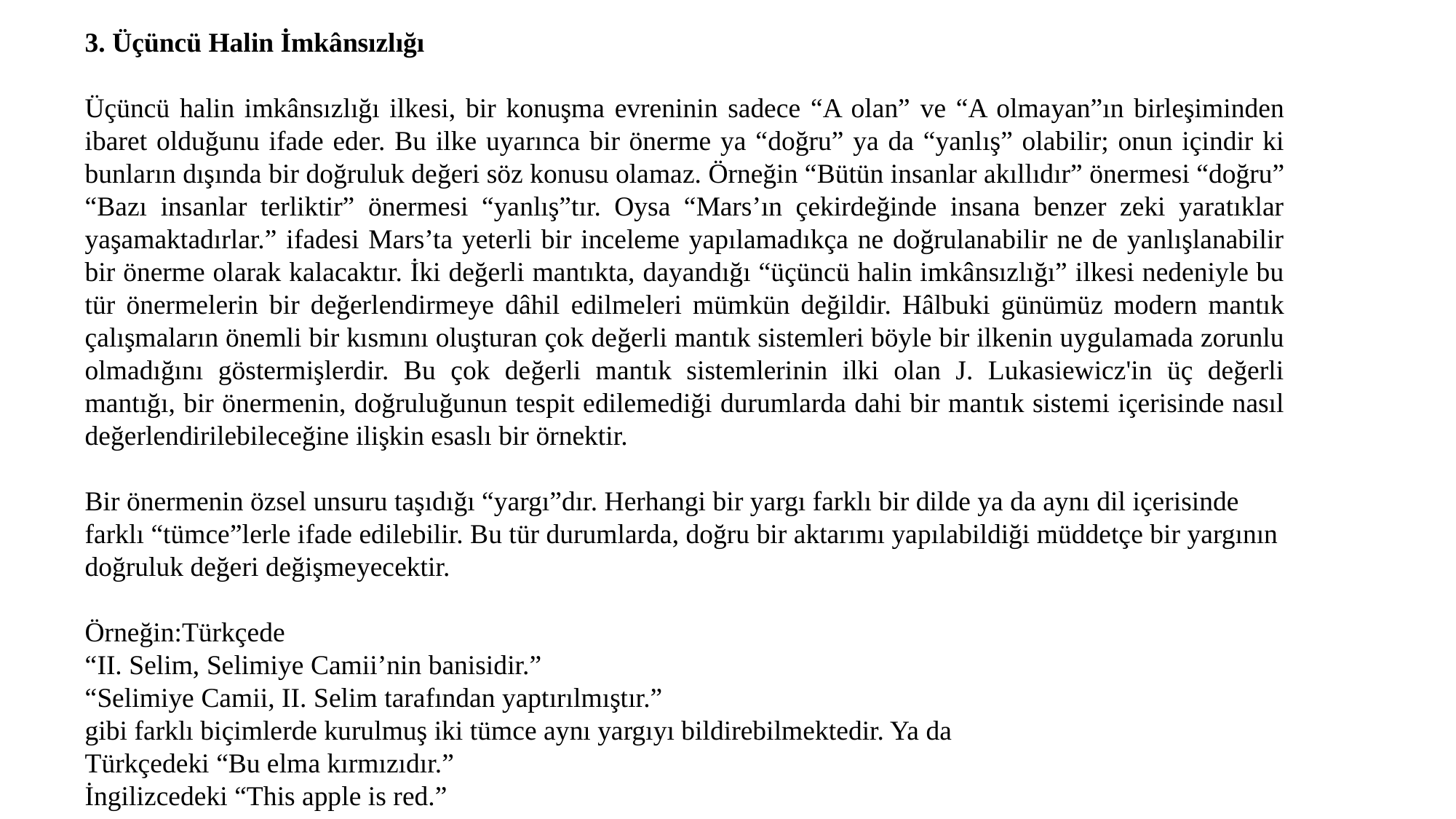

3. Üçüncü Halin İmkânsızlığı

Üçüncü halin imkânsızlığı ilkesi, bir konuşma evreninin sadece “A olan” ve “A olmayan”ın birleşiminden ibaret olduğunu ifade eder. Bu ilke uyarınca bir önerme ya “doğru” ya da “yanlış” olabilir; onun içindir ki bunların dışında bir doğruluk değeri söz konusu olamaz. Örneğin “Bütün insanlar akıllıdır” önermesi “doğru” “Bazı insanlar terliktir” önermesi “yanlış”tır. Oysa “Mars’ın çekirdeğinde insana benzer zeki yaratıklar yaşamaktadırlar.” ifadesi Mars’ta yeterli bir inceleme yapılamadıkça ne doğrulanabilir ne de yanlışlanabilir bir önerme olarak kalacaktır. İki değerli mantıkta, dayandığı “üçüncü halin imkânsızlığı” ilkesi nedeniyle bu tür önermelerin bir değerlendirmeye dâhil edilmeleri mümkün değildir. Hâlbuki günümüz modern mantık çalışmaların önemli bir kısmını oluşturan çok değerli mantık sistemleri böyle bir ilkenin uygulamada zorunlu olmadığını göstermişlerdir. Bu çok değerli mantık sistemlerinin ilki olan J. Lukasiewicz'in üç değerli mantığı, bir önermenin, doğruluğunun tespit edilemediği durumlarda dahi bir mantık sistemi içerisinde nasıl değerlendirilebileceğine ilişkin esaslı bir örnektir.

Bir önermenin özsel unsuru taşıdığı “yargı”dır. Herhangi bir yargı farklı bir dilde ya da aynı dil içerisinde farklı “tümce”lerle ifade edilebilir. Bu tür durumlarda, doğru bir aktarımı yapılabildiği müddetçe bir yargının doğruluk değeri değişmeyecektir.

Örneğin:Türkçede
“II. Selim, Selimiye Camii’nin banisidir.”
“Selimiye Camii, II. Selim tarafından yaptırılmıştır.”
gibi farklı biçimlerde kurulmuş iki tümce aynı yargıyı bildirebilmektedir. Ya da
Türkçedeki “Bu elma kırmızıdır.”
İngilizcedeki “This apple is red.”